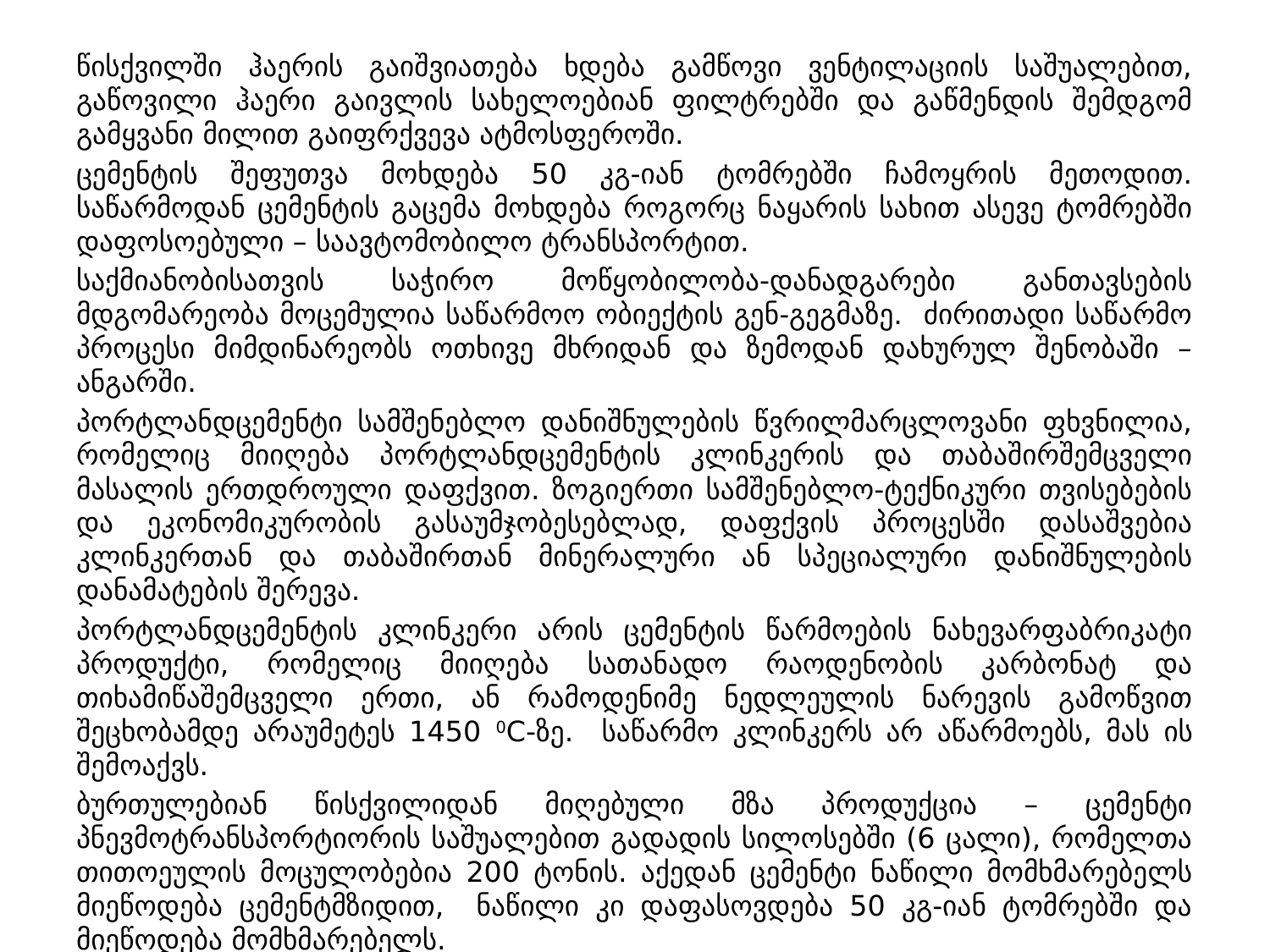

წისქვილში ჰაერის გაიშვიათება ხდება გამწოვი ვენტილაციის საშუალებით, გაწოვილი ჰაერი გაივლის სახელოებიან ფილტრებში და გაწმენდის შემდგომ გამყვანი მილით გაიფრქვევა ატმოსფეროში.
ცემენტის შეფუთვა მოხდება 50 კგ-იან ტომრებში ჩამოყრის მეთოდით. საწარმოდან ცემენტის გაცემა მოხდება როგორც ნაყარის სახით ასევე ტომრებში დაფოსოებული – საავტომობილო ტრანსპორტით.
საქმიანობისათვის საჭირო მოწყობილობა-დანადგარები განთავსების მდგომარეობა მოცემულია საწარმოო ობიექტის გენ-გეგმაზე.  ძირითადი საწარმო პროცესი მიმდინარეობს ოთხივე მხრიდან და ზემოდან დახურულ შენობაში – ანგარში.
პორტლანდცემენტი სამშენებლო დანიშნულების წვრილმარცლოვანი ფხვნილია, რომელიც მიიღება პორტლანდცემენტის კლინკერის და თაბაშირშემცველი მასალის ერთდროული დაფქვით. ზოგიერთი სამშენებლო-ტექნიკური თვისებების და ეკონომიკურობის გასაუმჯობესებლად, დაფქვის პროცესში დასაშვებია კლინკერთან და თაბაშირთან მინერალური ან სპეციალური დანიშნულების დანამატების შერევა.
პორტლანდცემენტის კლინკერი არის ცემენტის წარმოების ნახევარფაბრიკატი პროდუქტი, რომელიც მიიღება სათანადო რაოდენობის კარბონატ და თიხამიწაშემცველი ერთი, ან რამოდენიმე ნედლეულის ნარევის გამოწვით შეცხობამდე არაუმეტეს 1450 0C-ზე.  საწარმო კლინკერს არ აწარმოებს, მას ის შემოაქვს.
ბურთულებიან წისქვილიდან მიღებული მზა პროდუქცია – ცემენტი პნევმოტრანსპორტიორის საშუალებით გადადის სილოსებში (6 ცალი), რომელთა თითოეულის მოცულობებია 200 ტონის. აქედან ცემენტი ნაწილი მომხმარებელს მიეწოდება ცემენტმზიდით,  ნაწილი კი დაფასოვდება 50 კგ-იან ტომრებში და მიეწოდება მომხმარებელს.
საწარმო 66000 ტონა ცემენტის წარმოებისათვის გამოიყენებს 52800 ტონა კლინკერს, 3300 ტონა თაბაშირს და 9900 ტონა დანამატებს.